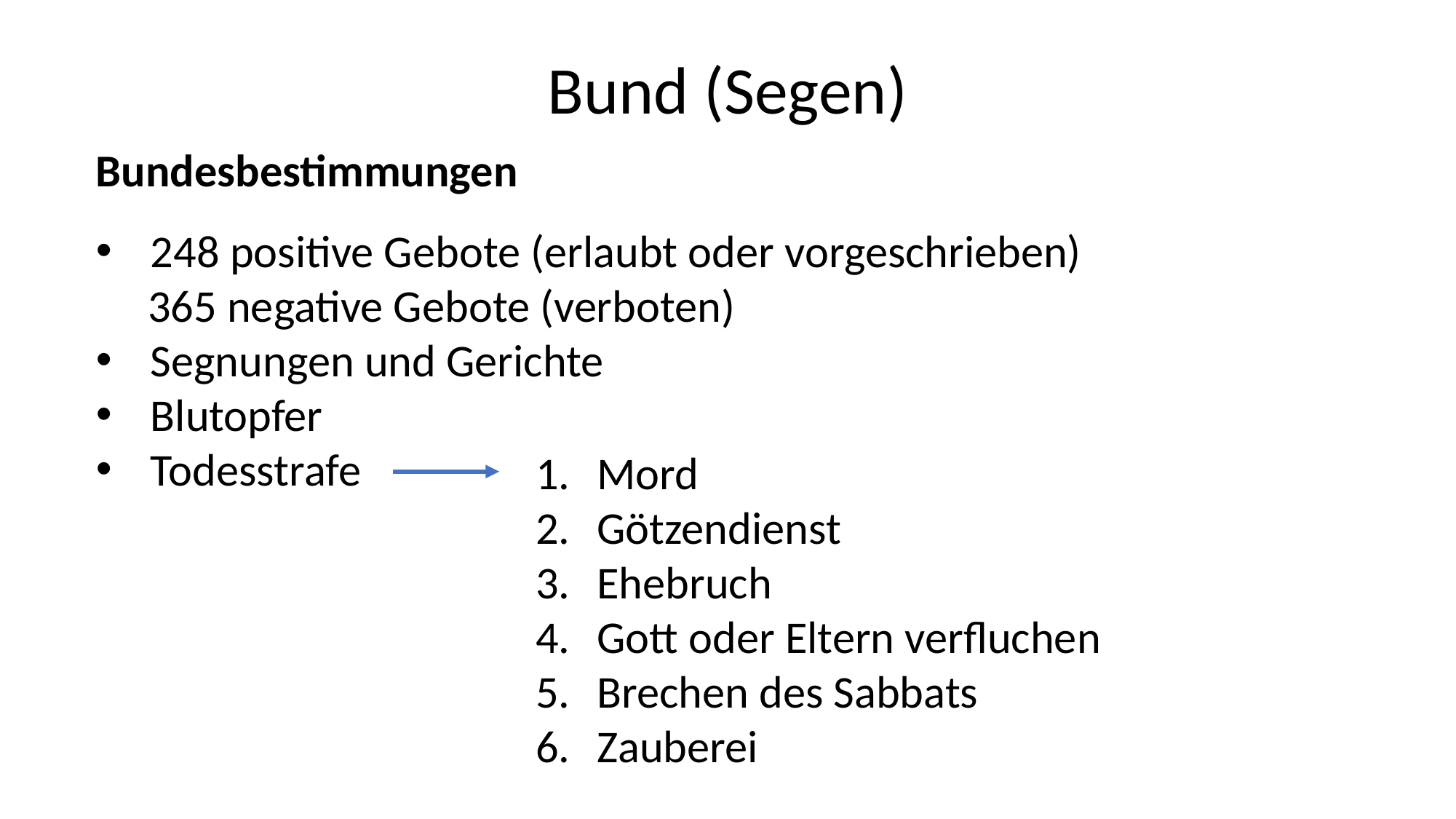

# Bund (Segen)
Bundesbestimmungen
248 positive Gebote (erlaubt oder vorgeschrieben)
     365 negative Gebote (verboten)
Segnungen und Gerichte
Blutopfer
Todesstrafe

Mord
Götzendienst
Ehebruch
Gott oder Eltern verfluchen
Brechen des Sabbats
Zauberei